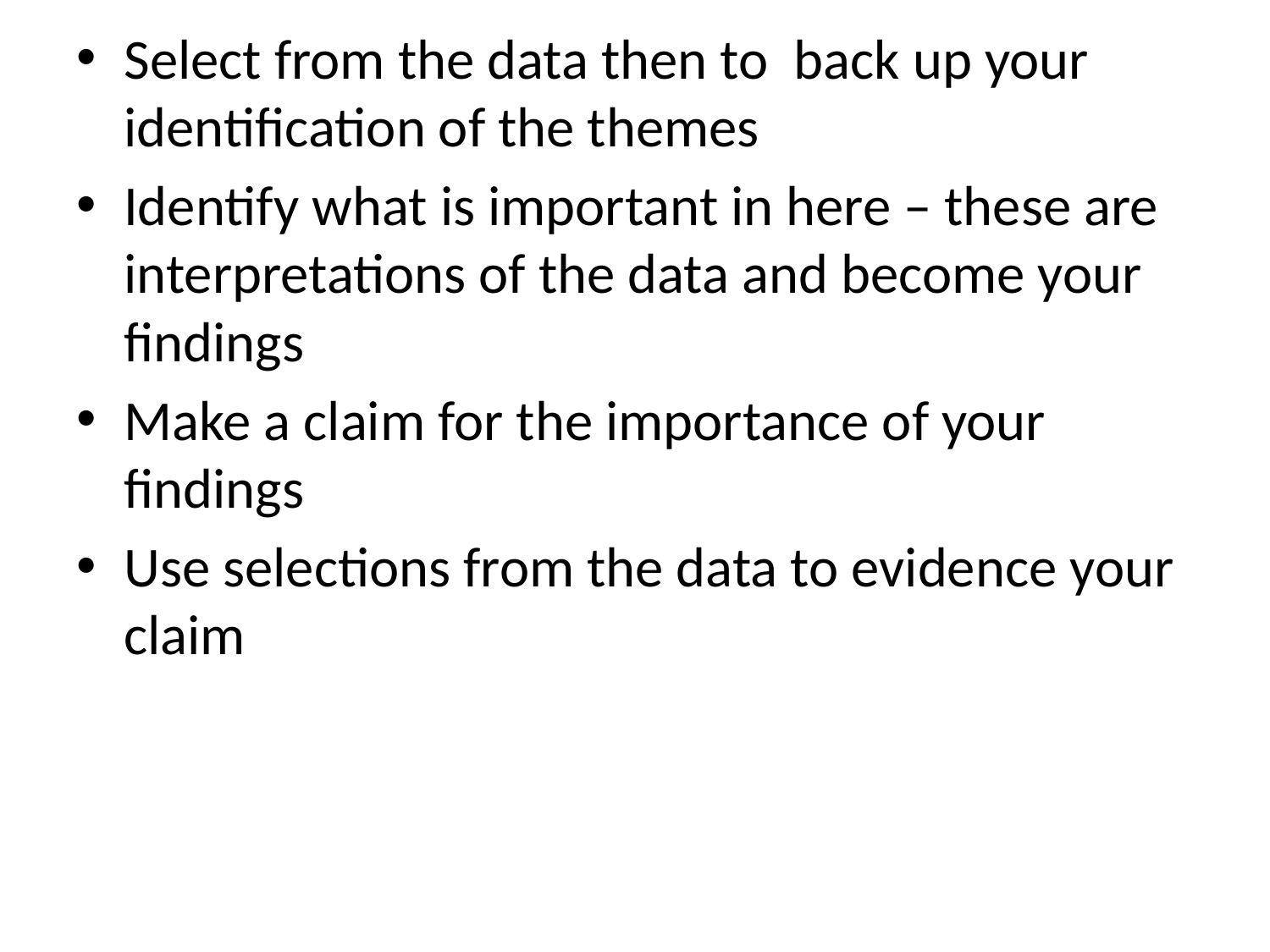

Select from the data then to  back up your identification of the themes
Identify what is important in here – these are interpretations of the data and become your findings
Make a claim for the importance of your findings
Use selections from the data to evidence your claim
#